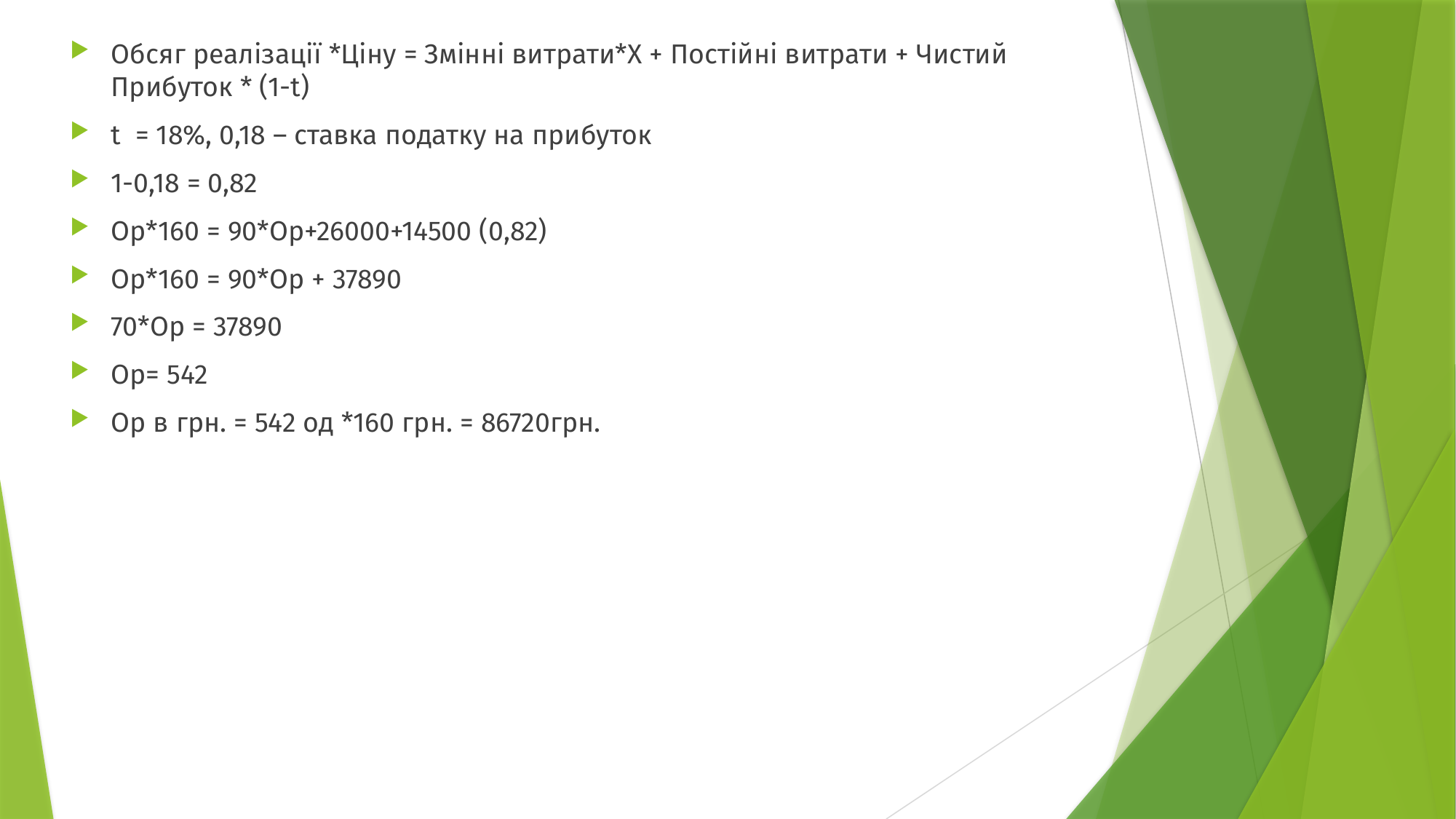

Обсяг реалізації *Ціну = Змінні витрати*Х + Постійні витрати + Чистий Прибуток * (1-t)
t  = 18%, 0,18 – ставка податку на прибуток
1-0,18 = 0,82
Ор*160 = 90*Ор+26000+14500 (0,82)
Ор*160 = 90*Ор + 37890
70*Ор = 37890
Ор= 542
Ор в грн. = 542 од *160 грн. = 86720грн.